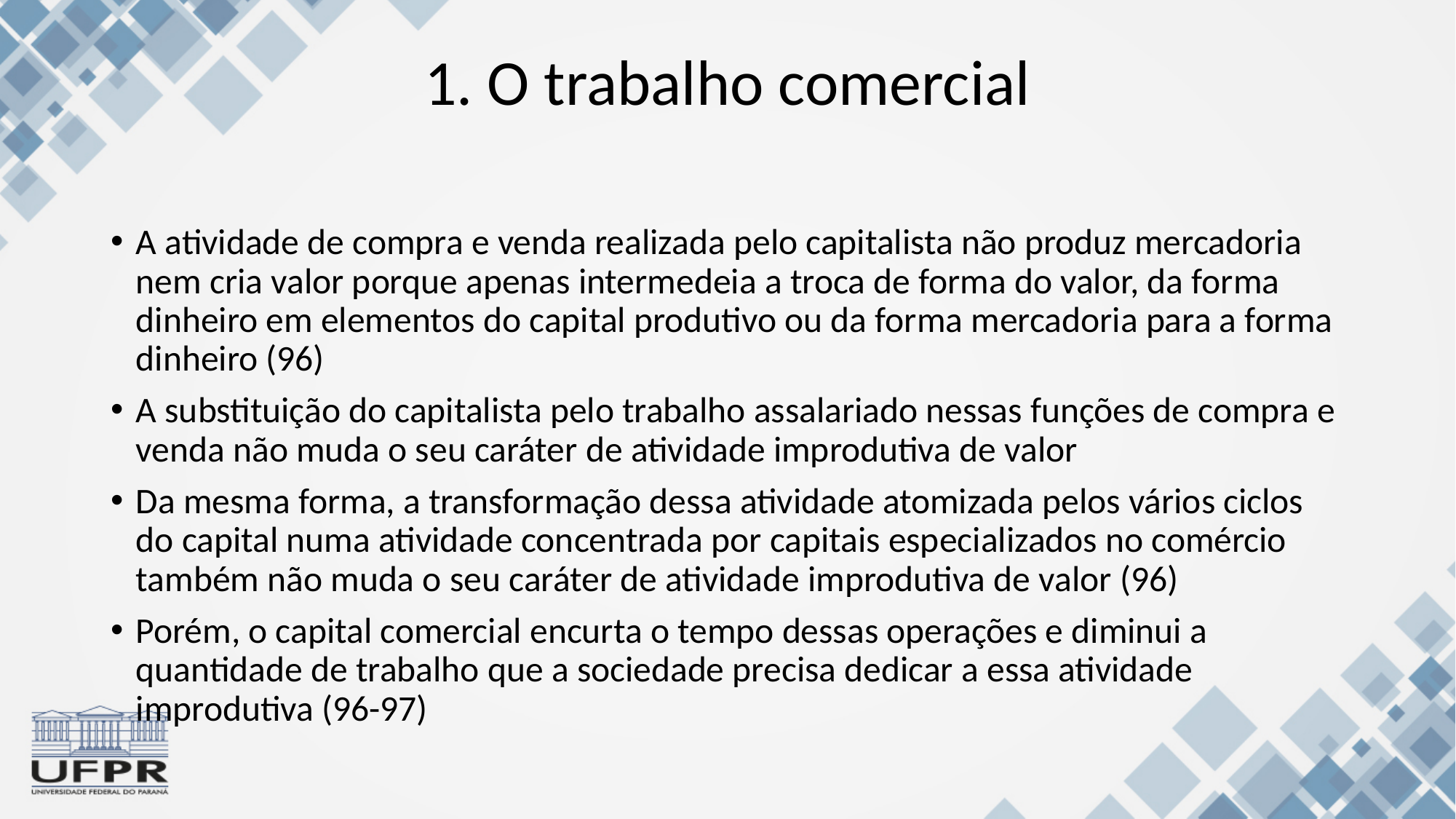

# 1. O trabalho comercial
A atividade de compra e venda realizada pelo capitalista não produz mercadoria nem cria valor porque apenas intermedeia a troca de forma do valor, da forma dinheiro em elementos do capital produtivo ou da forma mercadoria para a forma dinheiro (96)
A substituição do capitalista pelo trabalho assalariado nessas funções de compra e venda não muda o seu caráter de atividade improdutiva de valor
Da mesma forma, a transformação dessa atividade atomizada pelos vários ciclos do capital numa atividade concentrada por capitais especializados no comércio também não muda o seu caráter de atividade improdutiva de valor (96)
Porém, o capital comercial encurta o tempo dessas operações e diminui a quantidade de trabalho que a sociedade precisa dedicar a essa atividade improdutiva (96-97)